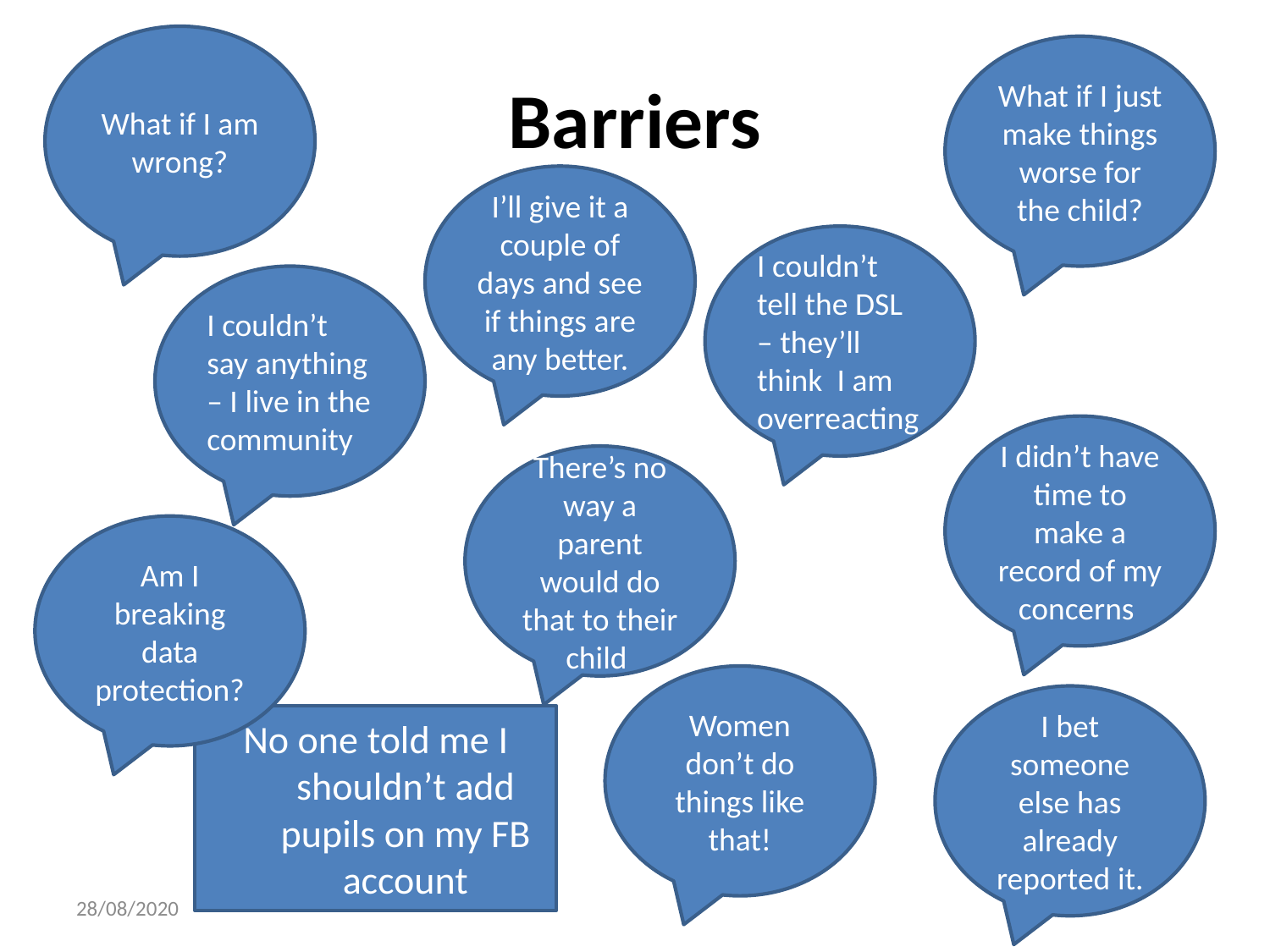

What if I am wrong?
What if I just make things worse for the child?
# Barriers
I’ll give it a couple of days and see if things are any better.
I couldn’t tell the DSL – they’ll think  I am overreacting
I couldn’t say anything – I live in the community
I didn’t have time to make a record of my concerns
There’s no way a parent would do that to their child
Am I breaking data protection?
Women don’t do things like that!
I bet someone else has already reported it.
No one told me I shouldn’t add pupils on my FB account
28/08/2020